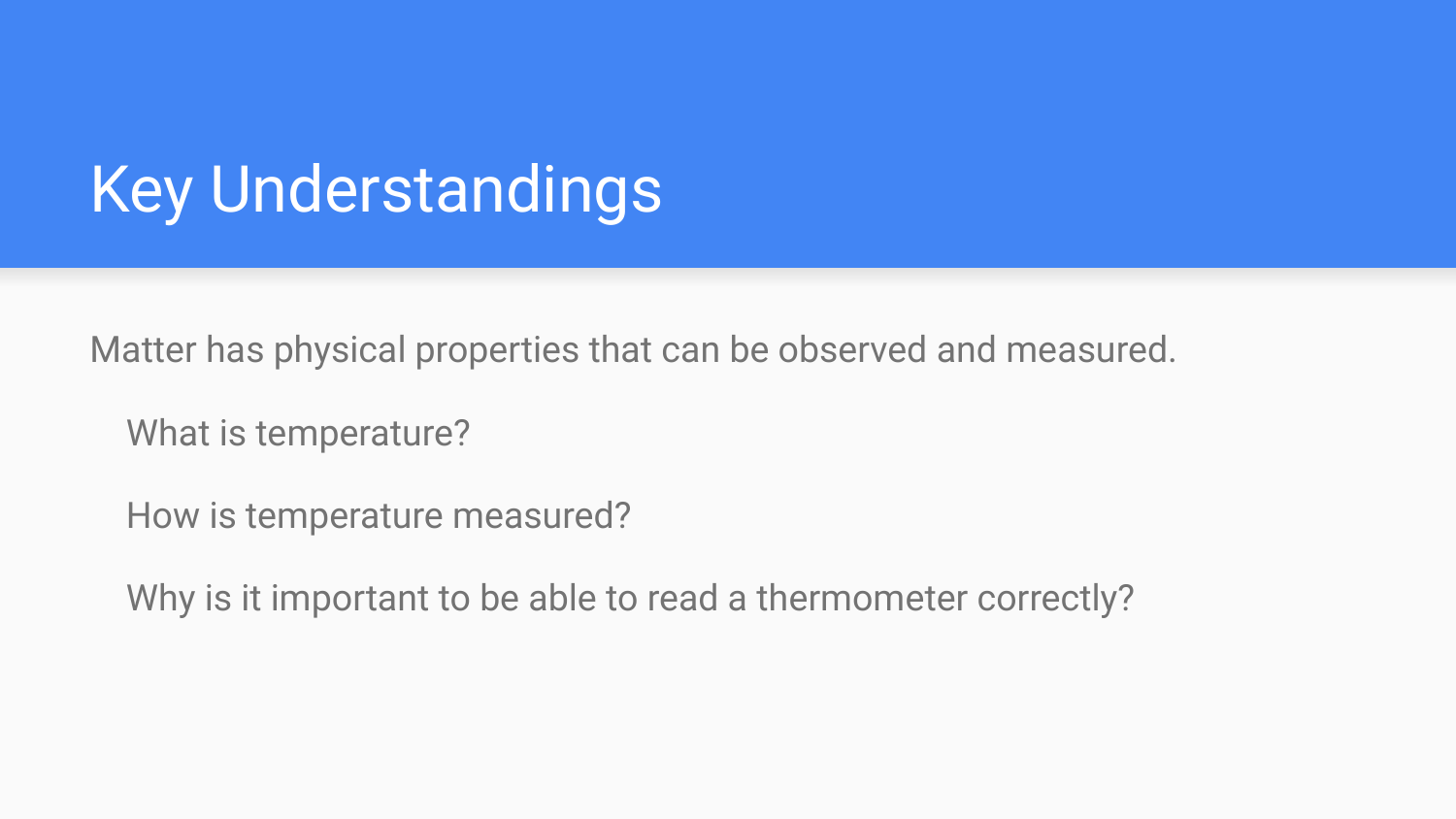

# Key Understandings
Matter has physical properties that can be observed and measured.
What is temperature?
How is temperature measured?
Why is it important to be able to read a thermometer correctly?